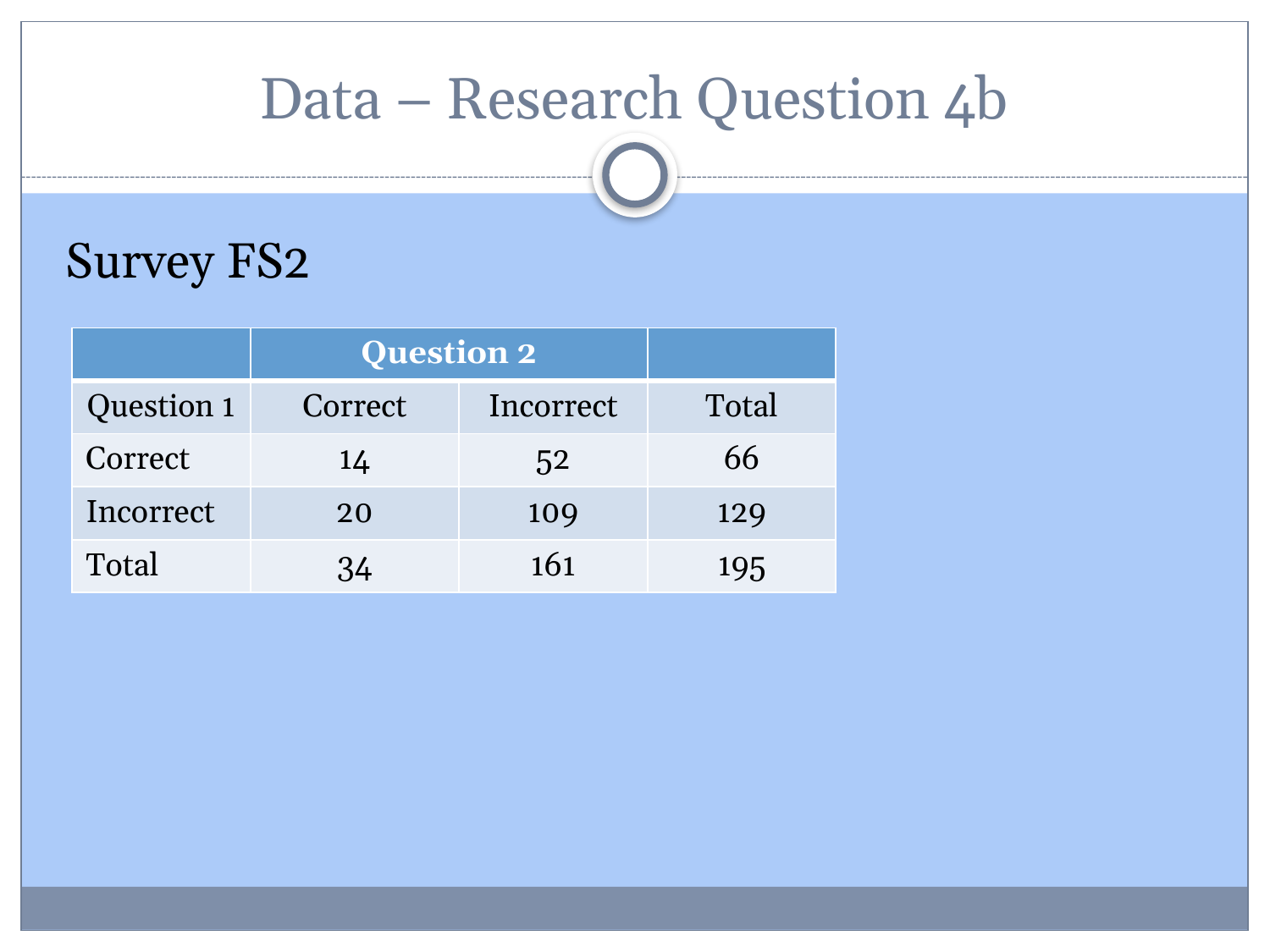

# Data – Research Question 4b
Survey FS2
|  | Question 2 |  |  |
| --- | --- | --- | --- |
| Question 1 | Correct | Incorrect | Total |
| Correct | 14 | 52 | 66 |
| Incorrect | 20 | 109 | 129 |
| Total | 34 | 161 | 195 |